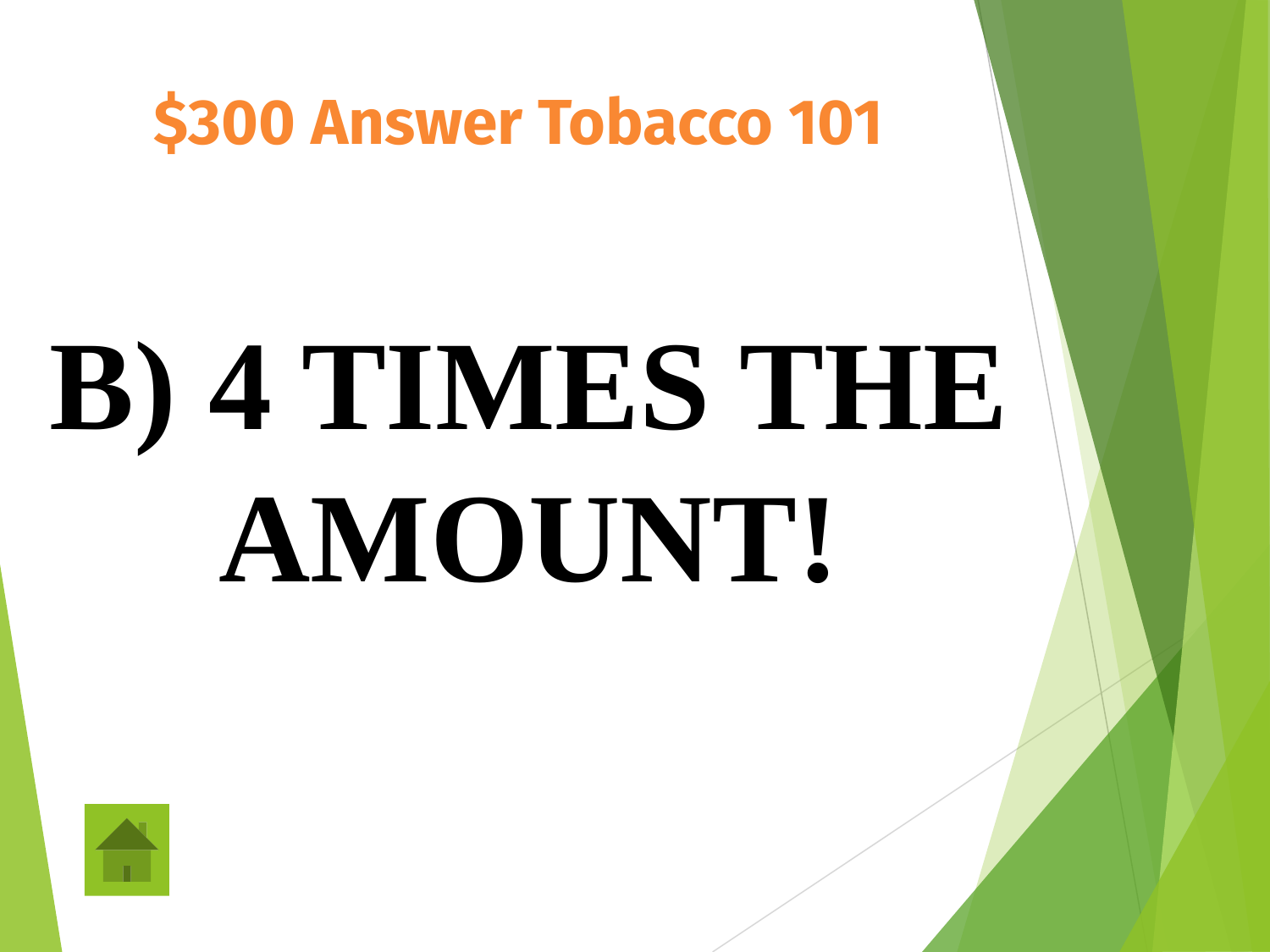

# $300 Answer Tobacco 101
B) 4 TIMES THE AMOUNT!